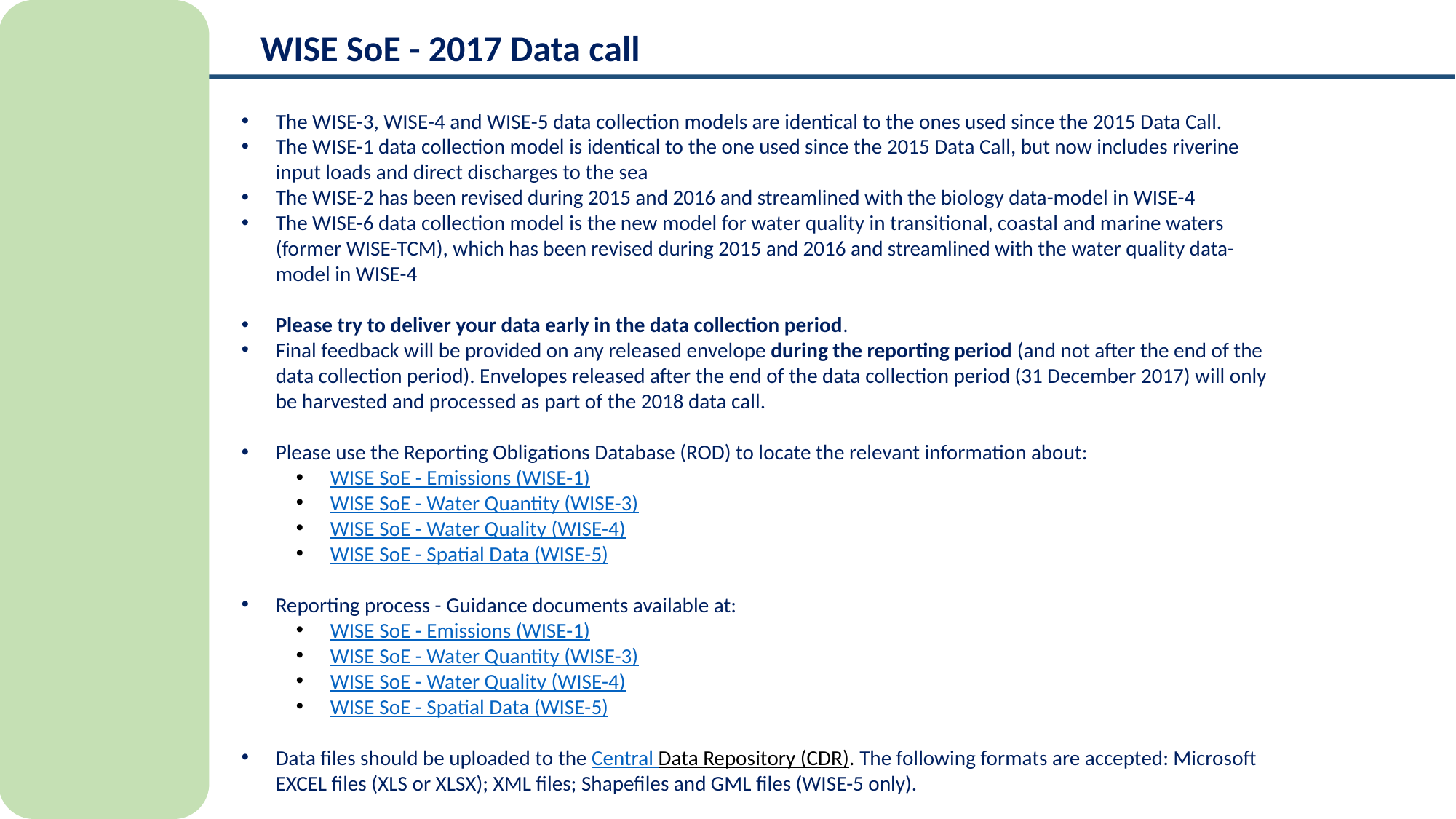

WISE SoE - 2017 Data call

The WISE-3, WISE-4 and WISE-5 data collection models are identical to the ones used since the 2015 Data Call.
The WISE-1 data collection model is identical to the one used since the 2015 Data Call, but now includes riverine input loads and direct discharges to the sea
The WISE-2 has been revised during 2015 and 2016 and streamlined with the biology data-model in WISE-4
The WISE-6 data collection model is the new model for water quality in transitional, coastal and marine waters (former WISE-TCM), which has been revised during 2015 and 2016 and streamlined with the water quality data-model in WISE-4

Please try to deliver your data early in the data collection period.
Final feedback will be provided on any released envelope during the reporting period (and not after the end of the data collection period). Envelopes released after the end of the data collection period (31 December 2017) will only be harvested and processed as part of the 2018 data call.

Please use the Reporting Obligations Database (ROD) to locate the relevant information about:
WISE SoE - Emissions (WISE-1)
WISE SoE - Water Quantity (WISE-3)
WISE SoE - Water Quality (WISE-4)
WISE SoE - Spatial Data (WISE-5)

Reporting process - Guidance documents available at:
WISE SoE - Emissions (WISE-1)
WISE SoE - Water Quantity (WISE-3)
WISE SoE - Water Quality (WISE-4)
WISE SoE - Spatial Data (WISE-5)

Data files should be uploaded to the Central Data Repository (CDR). The following formats are accepted: Microsoft EXCEL files (XLS or XLSX); XML files; Shapefiles and GML files (WISE-5 only).